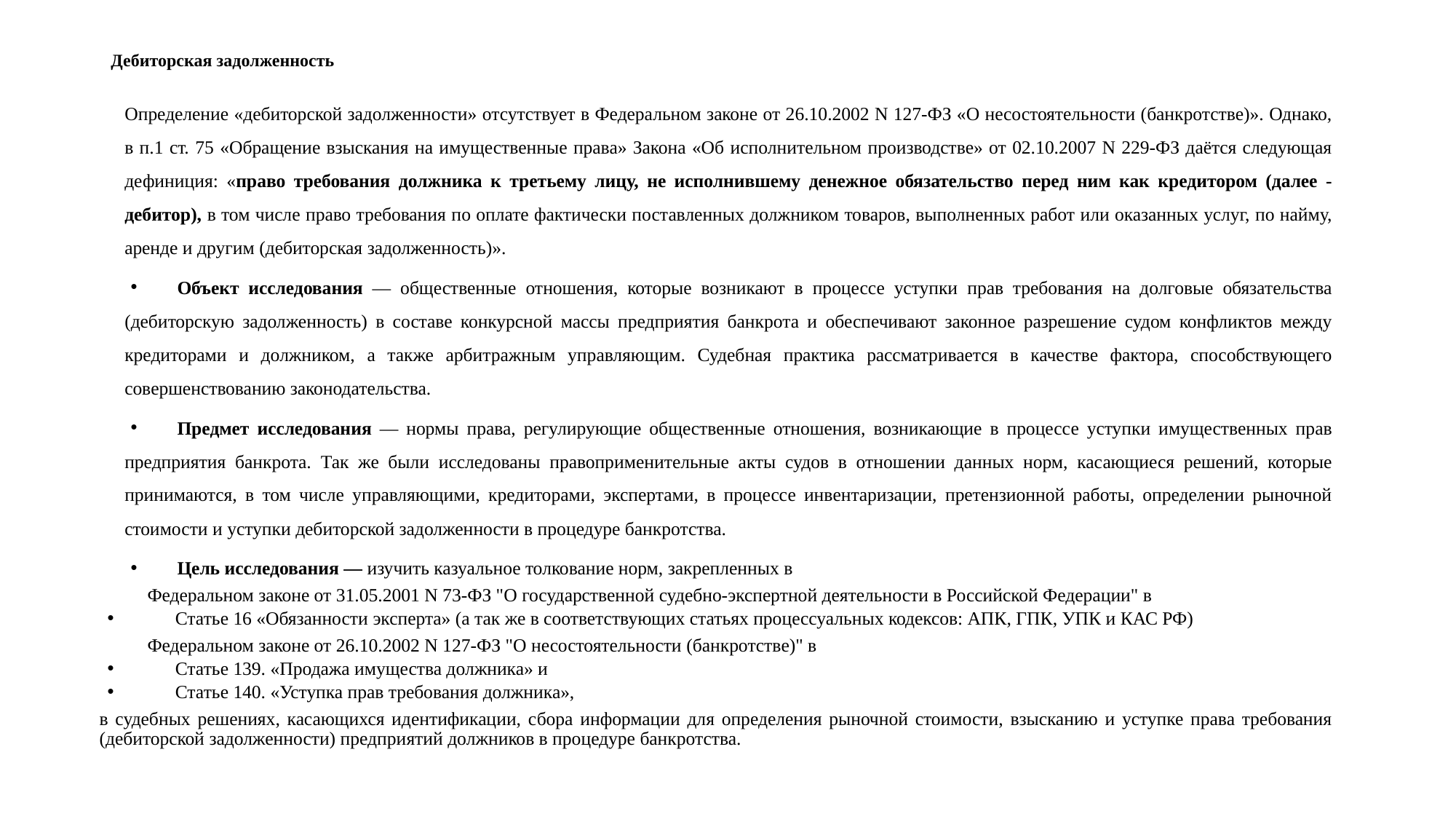

# Дебиторская задолженность
Определение «дебиторской задолженности» отсутствует в Федеральном законе от 26.10.2002 N 127-ФЗ «О несостоятельности (банкротстве)». Однако, в п.1 ст. 75 «Обращение взыскания на имущественные права» Закона «Об исполнительном производстве» от 02.10.2007 N 229-ФЗ даётся следующая дефиниция: «право требования должника к третьему лицу, не исполнившему денежное обязательство перед ним как кредитором (далее - дебитор), в том числе право требования по оплате фактически поставленных должником товаров, выполненных работ или оказанных услуг, по найму, аренде и другим (дебиторская задолженность)».
Объект исследования — общественные отношения, которые возникают в процессе уступки прав требования на долговые обязательства (дебиторскую задолженность) в составе конкурсной массы предприятия банкрота и обеспечивают законное разрешение судом конфликтов между кредиторами и должником, а также арбитражным управляющим. Судебная практика рассматривается в качестве фактора, способствующего совершенствованию законодательства.
Предмет исследования — нормы права, регулирующие общественные отношения, возникающие в процессе уступки имущественных прав предприятия банкрота. Так же были исследованы правоприменительные акты судов в отношении данных норм, касающиеся решений, которые принимаются, в том числе управляющими, кредиторами, экспертами, в процессе инвентаризации, претензионной работы, определении рыночной стоимости и уступки дебиторской задолженности в процедуре банкротства.
Цель исследования — изучить казуальное толкование норм, закрепленных в
	Федеральном законе от 31.05.2001 N 73-ФЗ "О государственной судебно-экспертной деятельности в Российской Федерации" в
Статье 16 «Обязанности эксперта» (а так же в соответствующих статьях процессуальных кодексов: АПК, ГПК, УПК и КАС РФ)
	Федеральном законе от 26.10.2002 N 127-ФЗ "О несостоятельности (банкротстве)" в
Статье 139. «Продажа имущества должника» и
Статье 140. «Уступка прав требования должника»,
в судебных решениях, касающихся идентификации, сбора информации для определения рыночной стоимости, взысканию и уступке права требования (дебиторской задолженности) предприятий должников в процедуре банкротства.